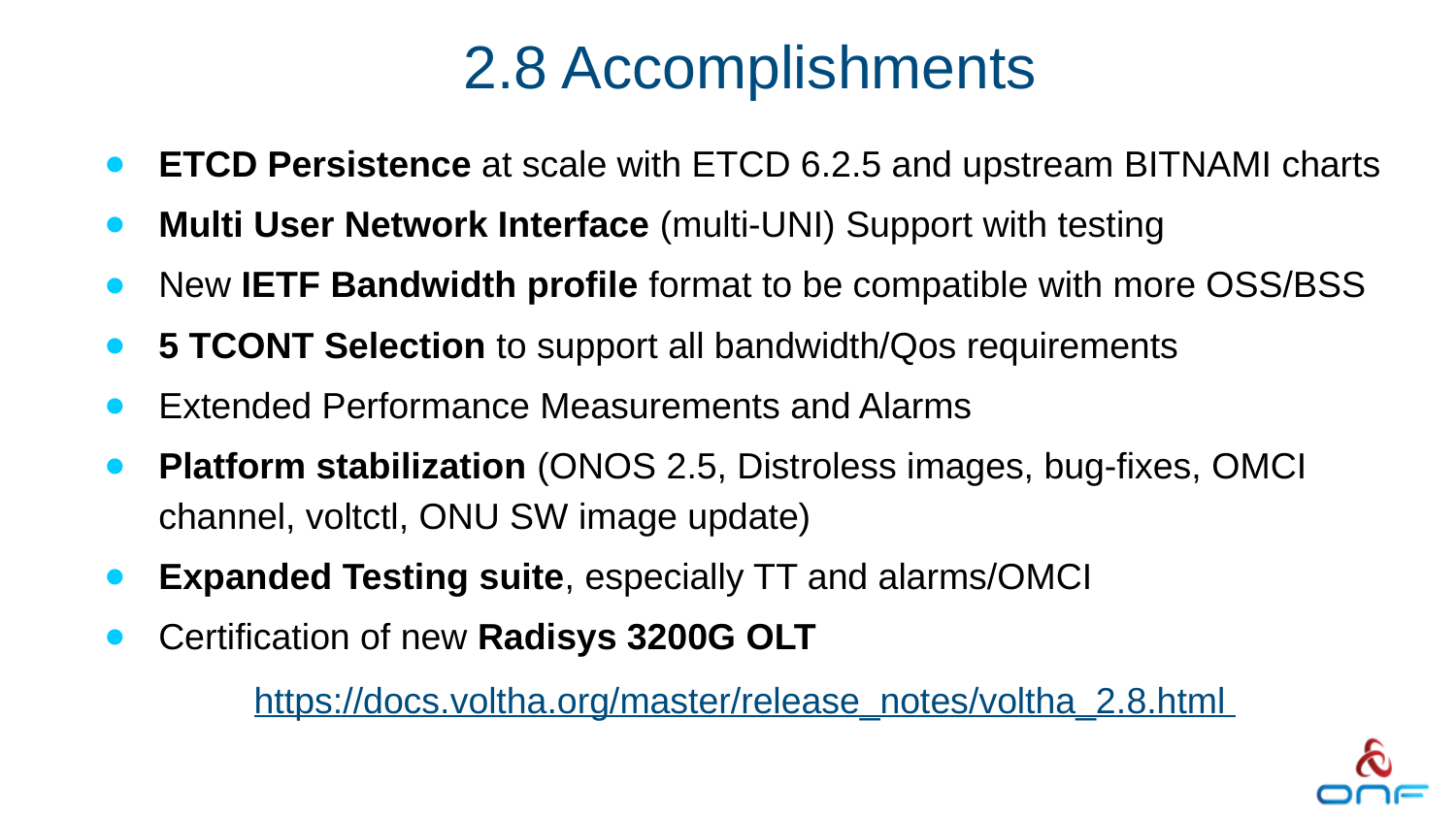

# 2.8 Accomplishments
ETCD Persistence at scale with ETCD 6.2.5 and upstream BITNAMI charts
Multi User Network Interface (multi-UNI) Support with testing
New IETF Bandwidth profile format to be compatible with more OSS/BSS
5 TCONT Selection to support all bandwidth/Qos requirements
Extended Performance Measurements and Alarms
Platform stabilization (ONOS 2.5, Distroless images, bug-fixes, OMCI channel, voltctl, ONU SW image update)
Expanded Testing suite, especially TT and alarms/OMCI
Certification of new Radisys 3200G OLT
https://docs.voltha.org/master/release_notes/voltha_2.8.html